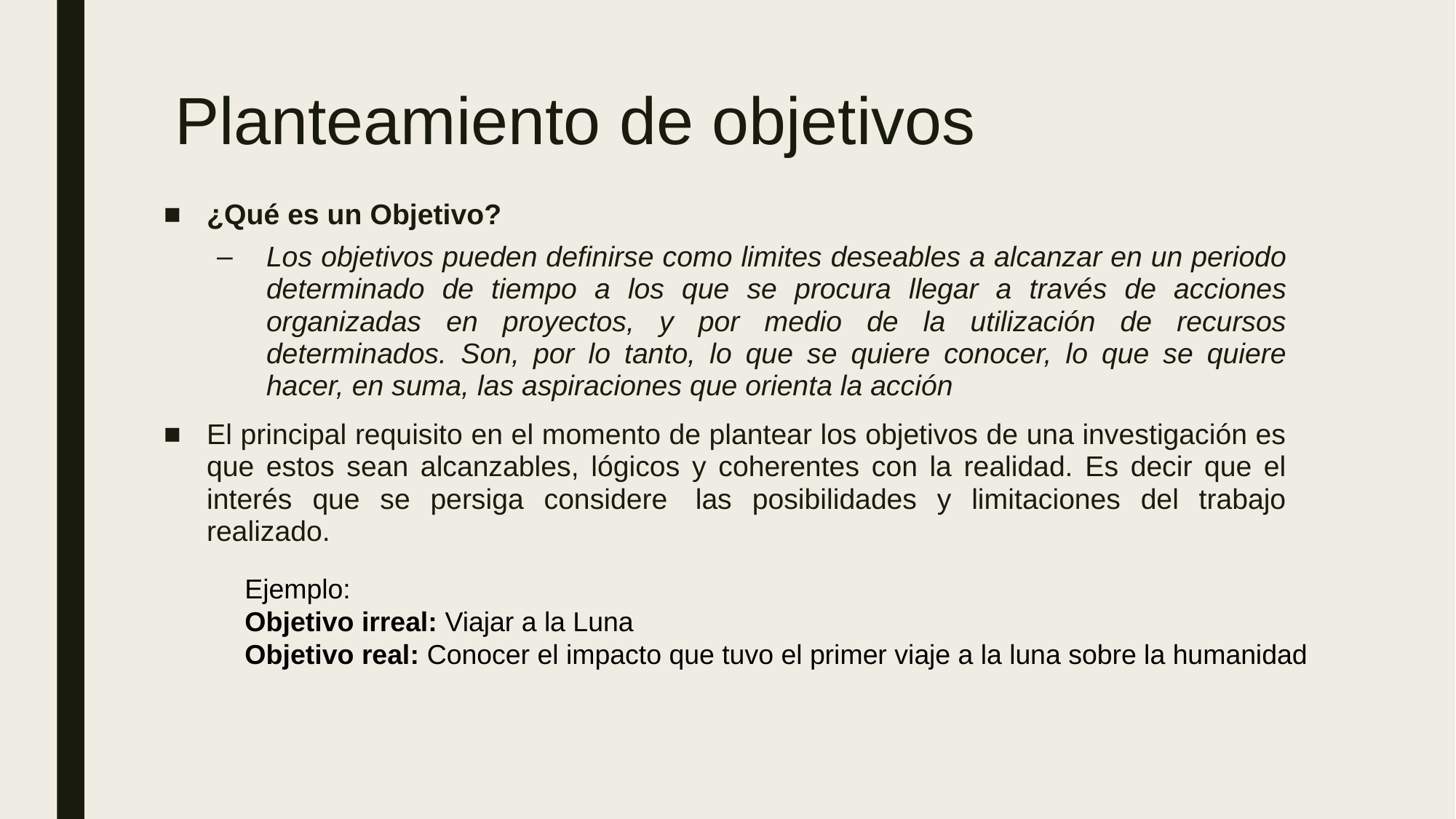

# Planteamiento de objetivos
¿Qué es un Objetivo?
Los objetivos pueden definirse como limites deseables a alcanzar en un periodo determinado de tiempo a los que se procura llegar a través de acciones organizadas en proyectos, y por medio de la utilización de recursos determinados. Son, por lo tanto, lo que se quiere conocer, lo que se quiere hacer, en suma, las aspiraciones que orienta la acción
El principal requisito en el momento de plantear los objetivos de una investigación es que estos sean alcanzables, lógicos y coherentes con la realidad. Es decir que el interés que se persiga considere  las posibilidades y limitaciones del trabajo realizado.
Ejemplo:
Objetivo irreal: Viajar a la Luna
Objetivo real: Conocer el impacto que tuvo el primer viaje a la luna sobre la humanidad